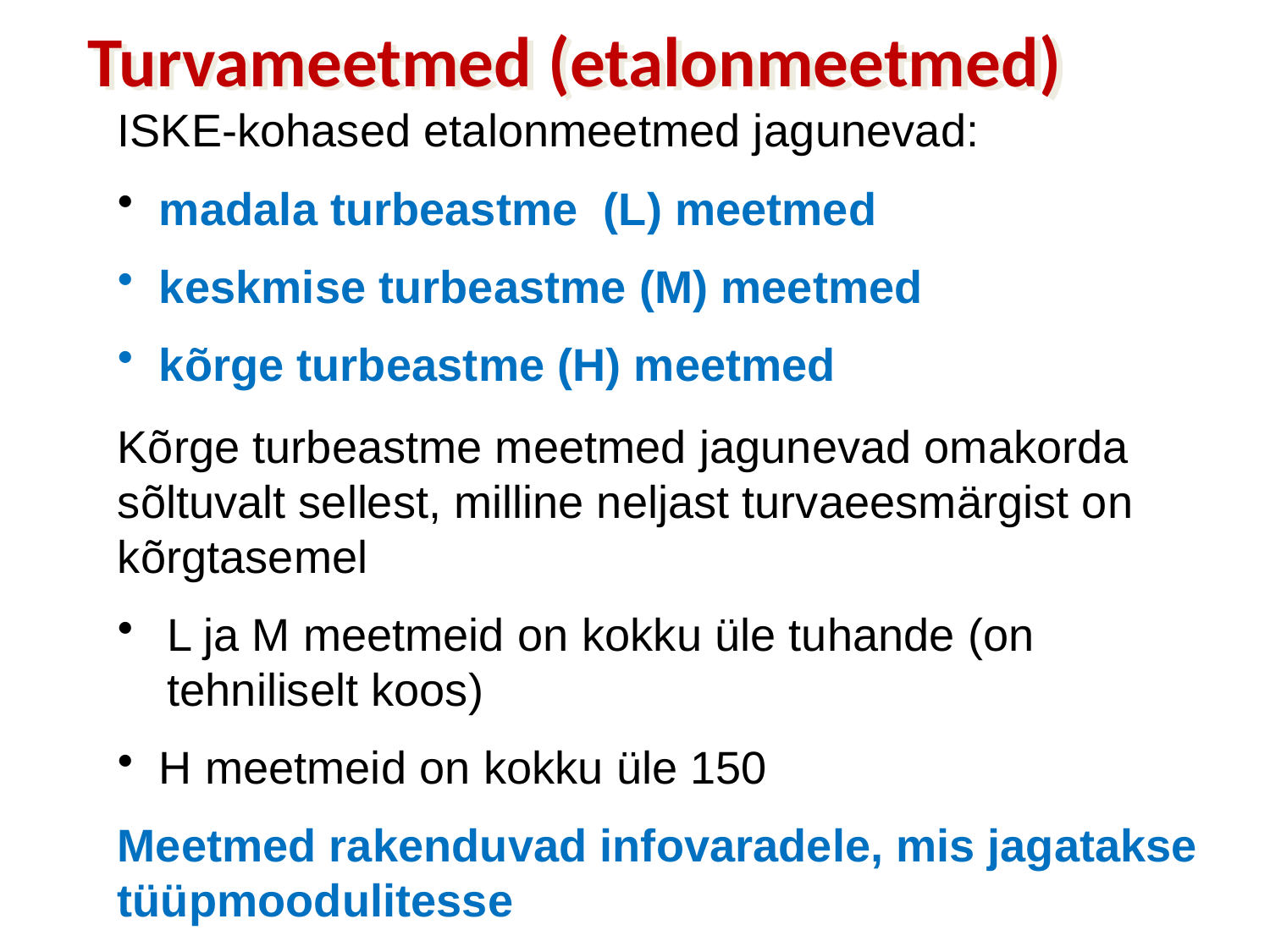

# Turvameetmed (etalonmeetmed)
ISKE-kohased etalonmeetmed jagunevad:
  madala turbeastme  (L) meetmed
  keskmise turbeastme (M) meetmed
  kõrge turbeastme (H) meetmed

Kõrge turbeastme meetmed jagunevad omakorda sõltuvalt sellest, milline neljast turvaeesmärgist on kõrgtasemel
L ja M meetmeid on kokku üle tuhande (on tehniliselt koos)
  H meetmeid on kokku üle 150
Meetmed rakenduvad infovaradele, mis jagatakse tüüpmoodulitesse